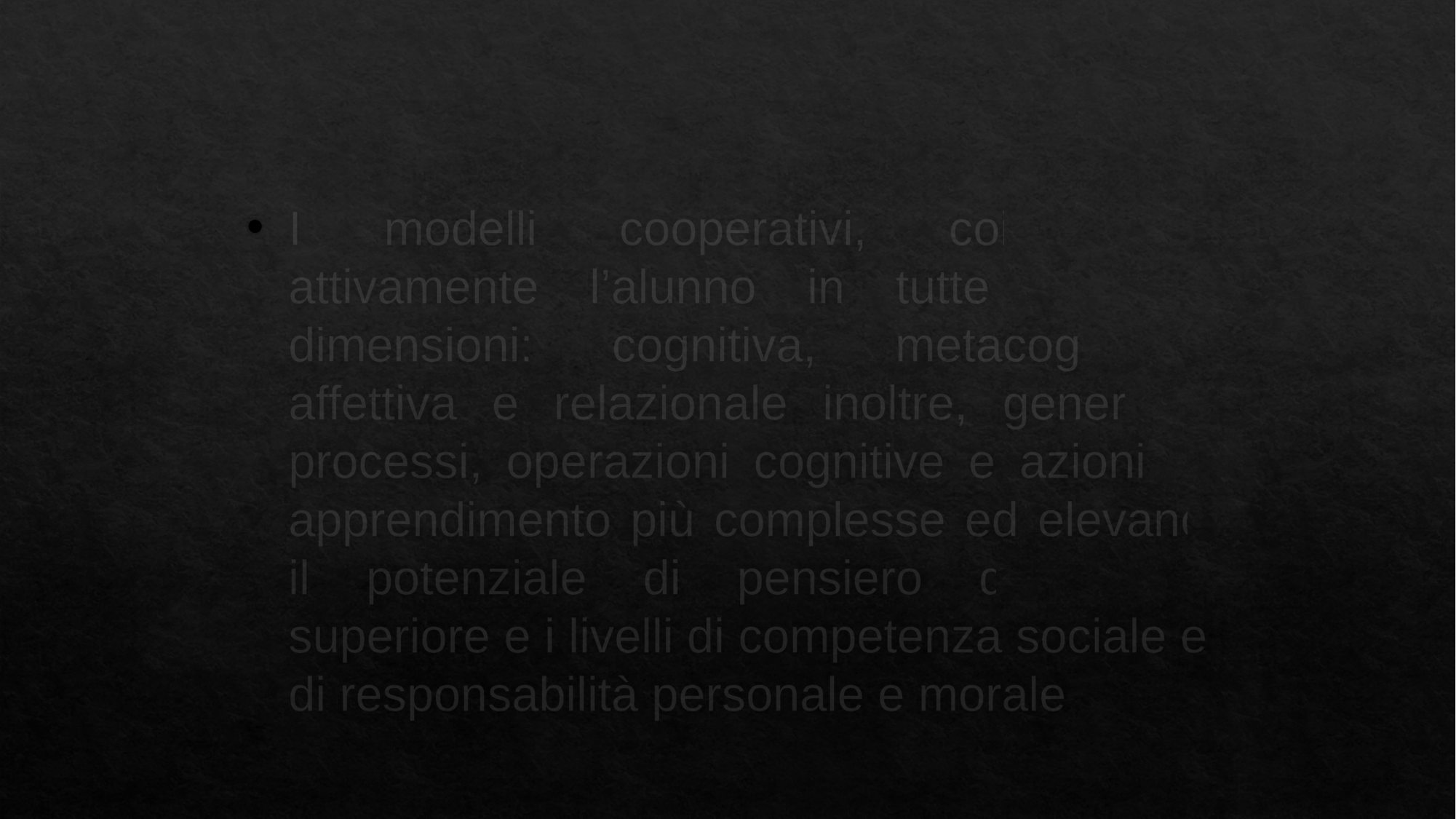

I modelli cooperativi, coinvolgono attivamente l’alunno in tutte le sue dimensioni: cognitiva, metacognitiva, affettiva e relazionale inoltre, generano processi, operazioni cognitive e azioni di apprendimento più complesse ed elevano il potenziale di pensiero di ordine superiore e i livelli di competenza sociale e di responsabilità personale e morale